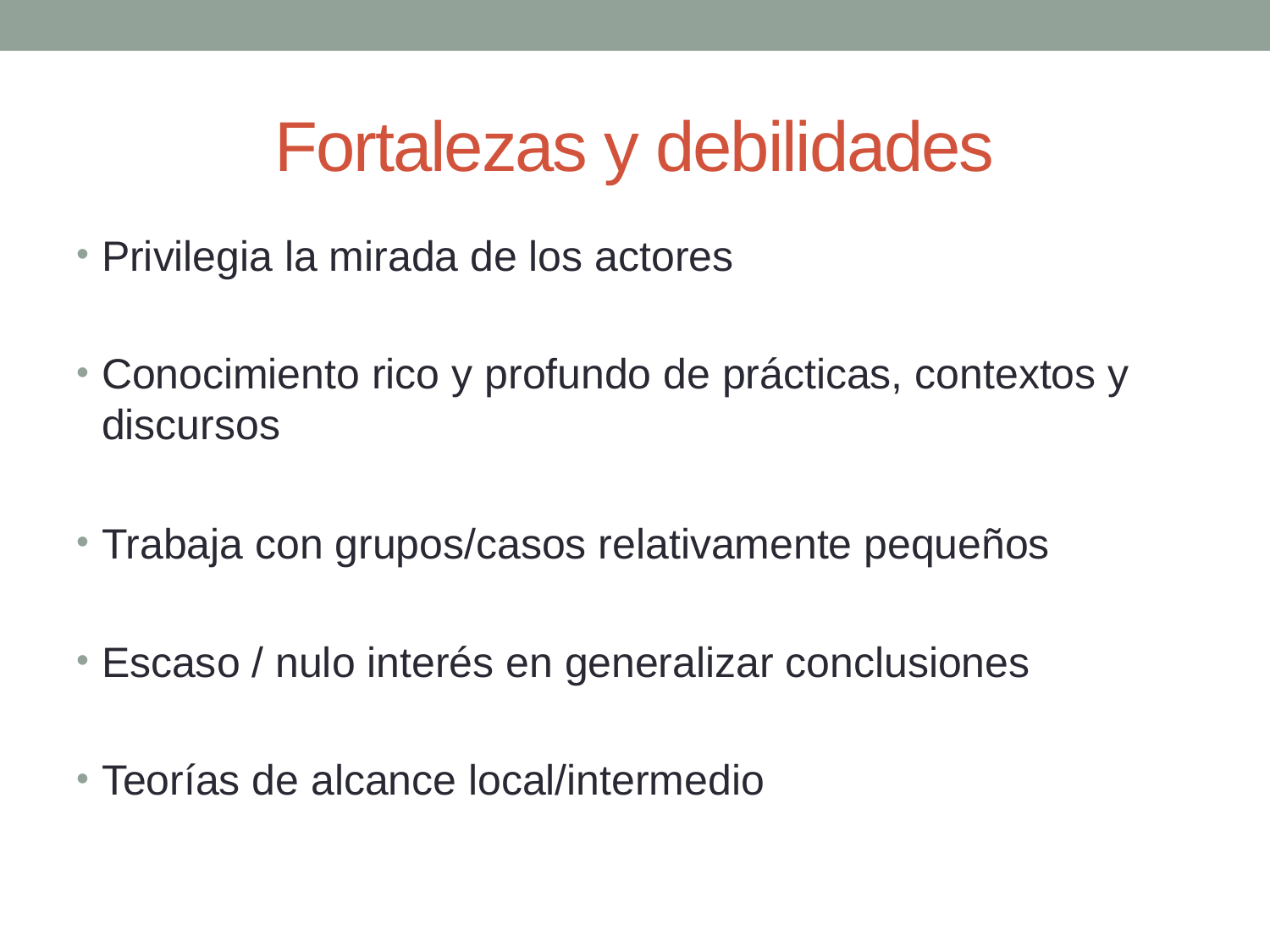

# Fortalezas y debilidades
Privilegia la mirada de los actores

Conocimiento rico y profundo de prácticas, contextos y discursos

Trabaja con grupos/casos relativamente pequeños

Escaso / nulo interés en generalizar conclusiones

Teorías de alcance local/intermedio